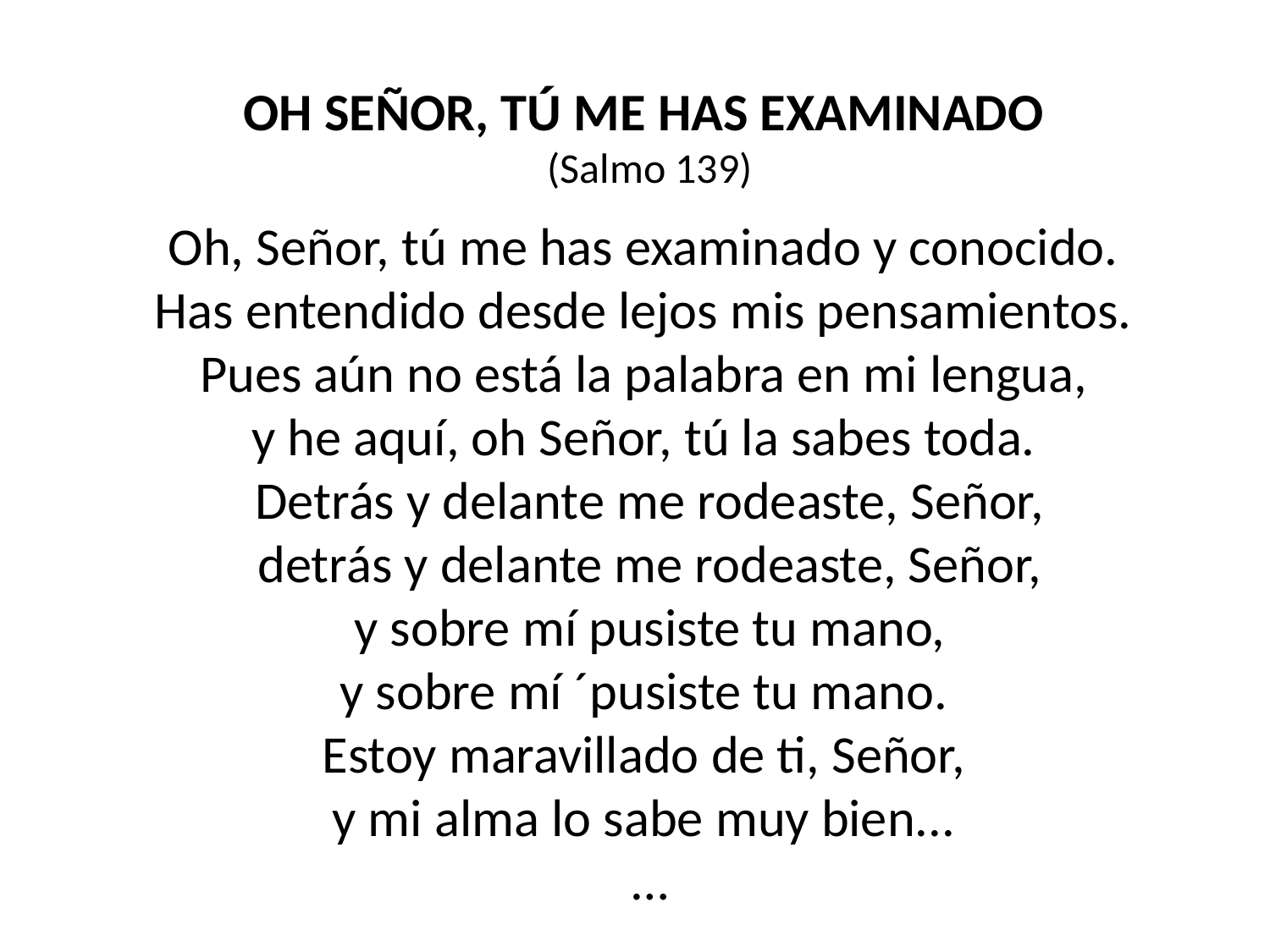

OH SEÑOR, TÚ ME HAS EXAMINADO
(Salmo 139)
Oh, Señor, tú me has examinado y conocido.
Has entendido desde lejos mis pensamientos.
Pues aún no está la palabra en mi lengua,
y he aquí, oh Señor, tú la sabes toda.
Detrás y delante me rodeaste, Señor,
detrás y delante me rodeaste, Señor,
y sobre mí pusiste tu mano,
y sobre mí ´pusiste tu mano.
Estoy maravillado de ti, Señor,
y mi alma lo sabe muy bien...
…